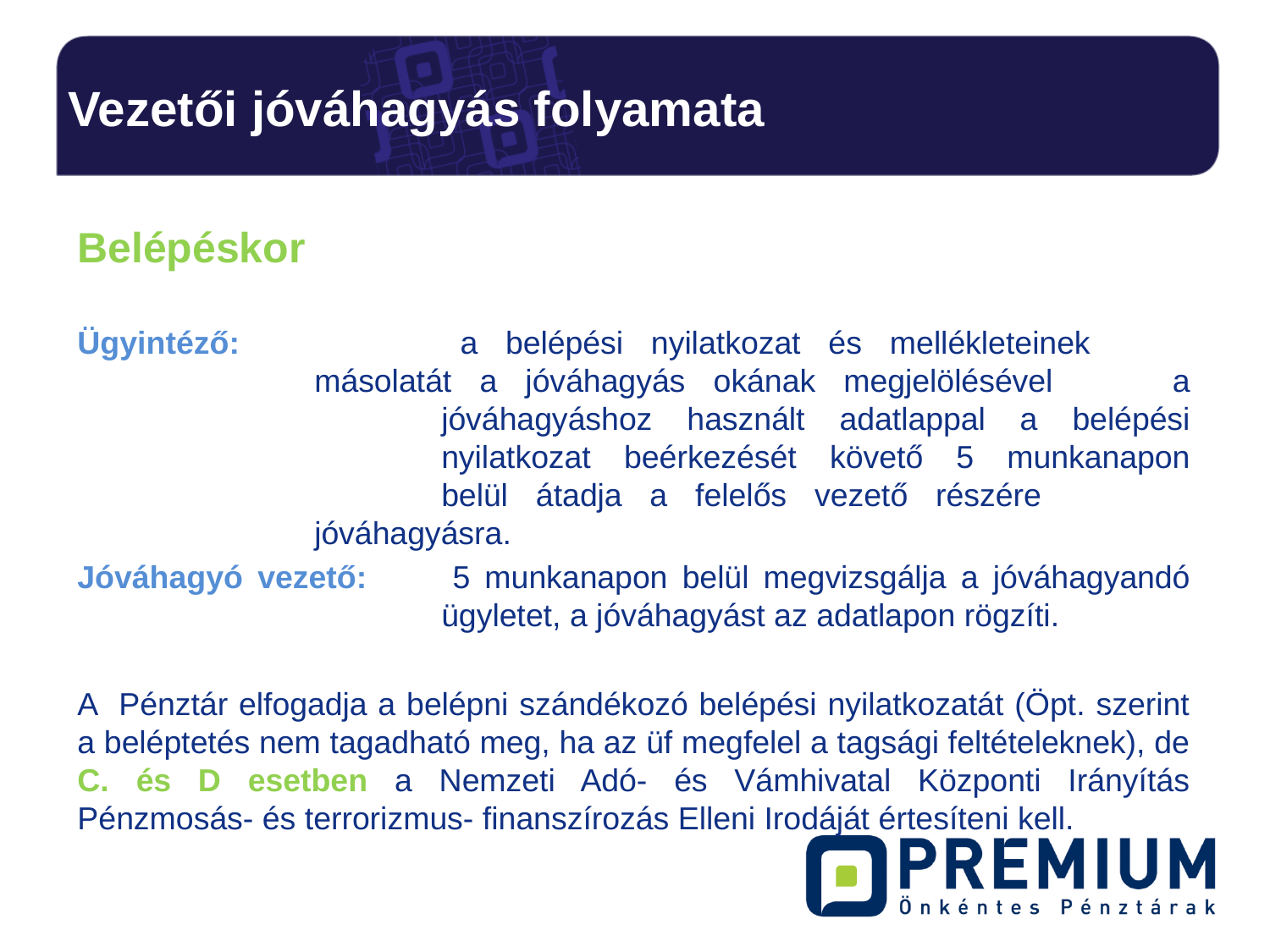

# Vezetői jóváhagyás folyamata

Belépéskor

Ügyintéző: 		a belépési nyilatkozat és mellékleteinek 	másolatát a jóváhagyás okának megjelölésével 	a 	jóváhagyáshoz használt adatlappal a belépési 	nyilatkozat beérkezését követő 5 munkanapon 	belül átadja a felelős vezető részére 	jóváhagyásra.
Jóváhagyó vezető: 	5 munkanapon belül megvizsgálja a jóváhagyandó 	ügyletet, a jóváhagyást az adatlapon rögzíti.

A  Pénztár elfogadja a belépni szándékozó belépési nyilatkozatát (Öpt. szerint a beléptetés nem tagadható meg, ha az üf megfelel a tagsági feltételeknek), de C. és D esetben a Nemzeti Adó- és Vámhivatal Központi Irányítás Pénzmosás- és terrorizmus- finanszírozás Elleni Irodáját értesíteni kell.